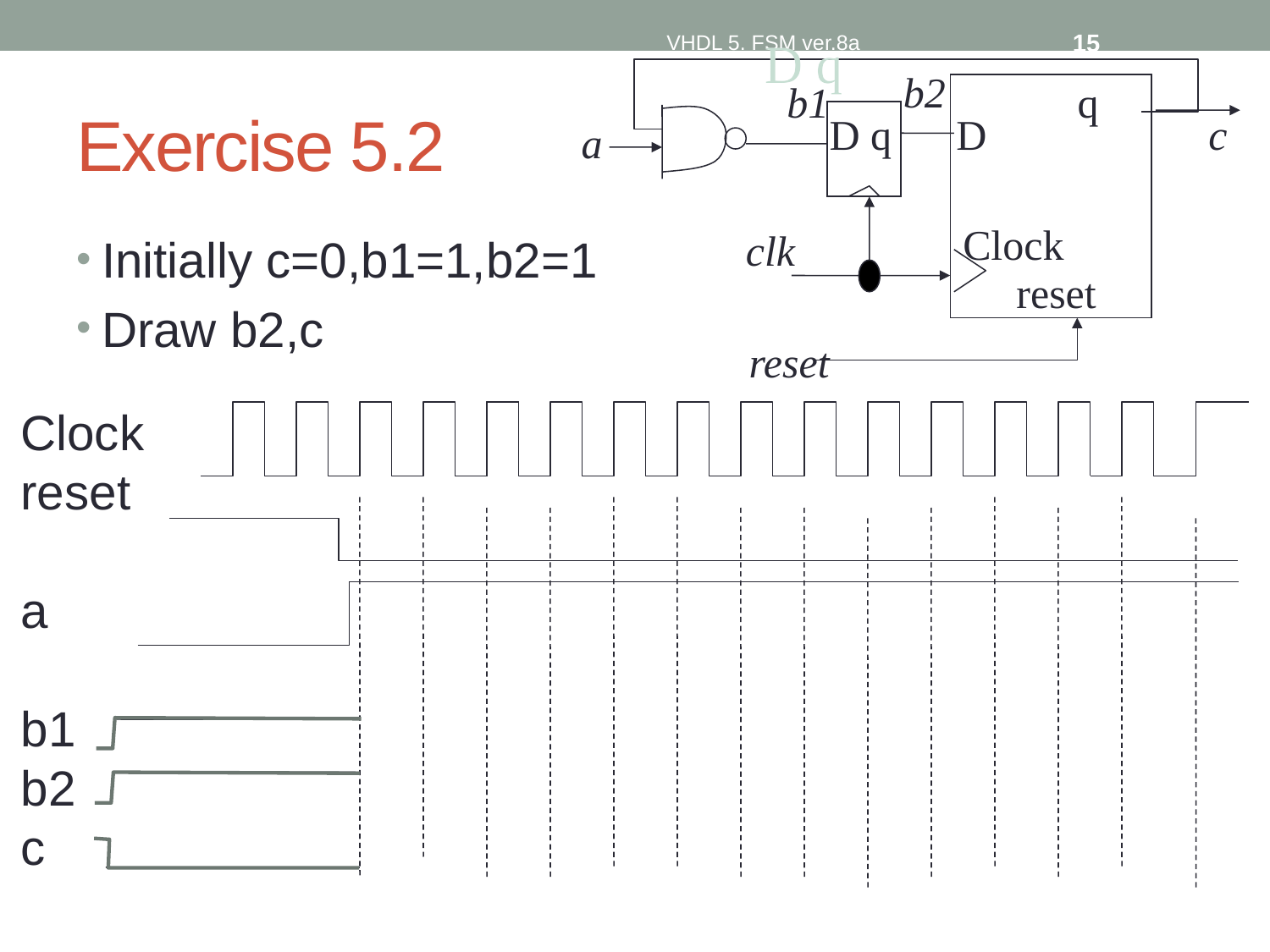

VHDL 5. FSM ver.8a
15
b2

b1
q
# Exercise 5.2

D q

D
c

a

Clock
clk
Initially c=0,b1=1,b2=1
Draw b2,c

reset

Clock
reset

a

b1
b2
c

reset